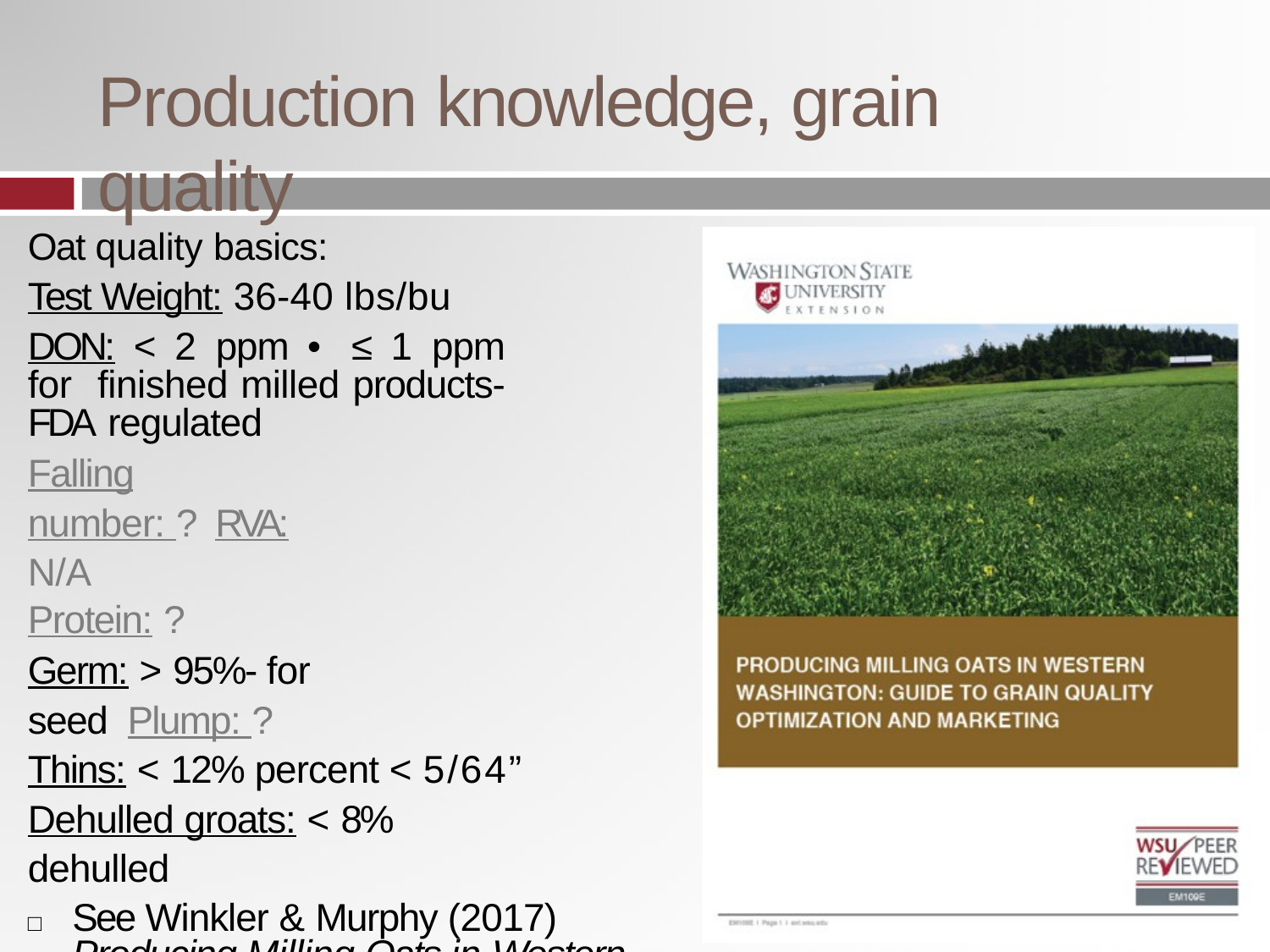

# Production knowledge, grain quality

Oat quality basics:
Test Weight: 36-40 lbs/bu
DON: < 2 ppm • ≤ 1 ppm for  finished milled products- FDA  regulated
Falling number: ?  RVA: N/A
Protein: ?
Germ: > 95%- for seed  Plump: ?
Thins: < 12% percent < 5/64”  Dehulled groats: < 8% dehulled
□	See Winkler & Murphy (2017)  Producing Milling Oats in Western  Washington: Guide to Grain Quality  Optimization and Marketing